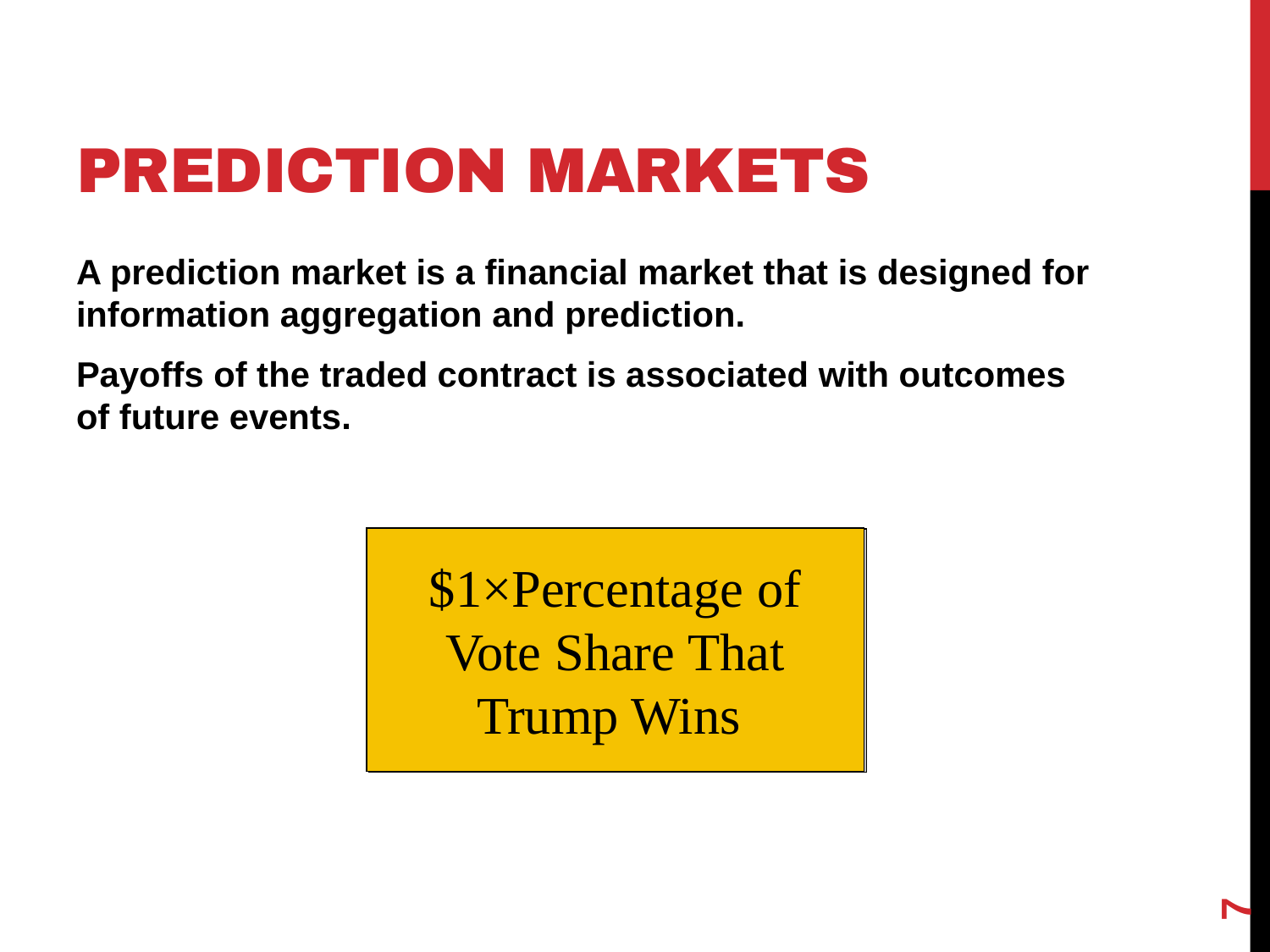

# Prediction Markets
A prediction market is a financial market that is designed for information aggregation and prediction.
Payoffs of the traded contract is associated with outcomes of future events.

$1×Percentage of Vote Share That Trump Wins

$1 Trump wins

$0 Otherwise

7